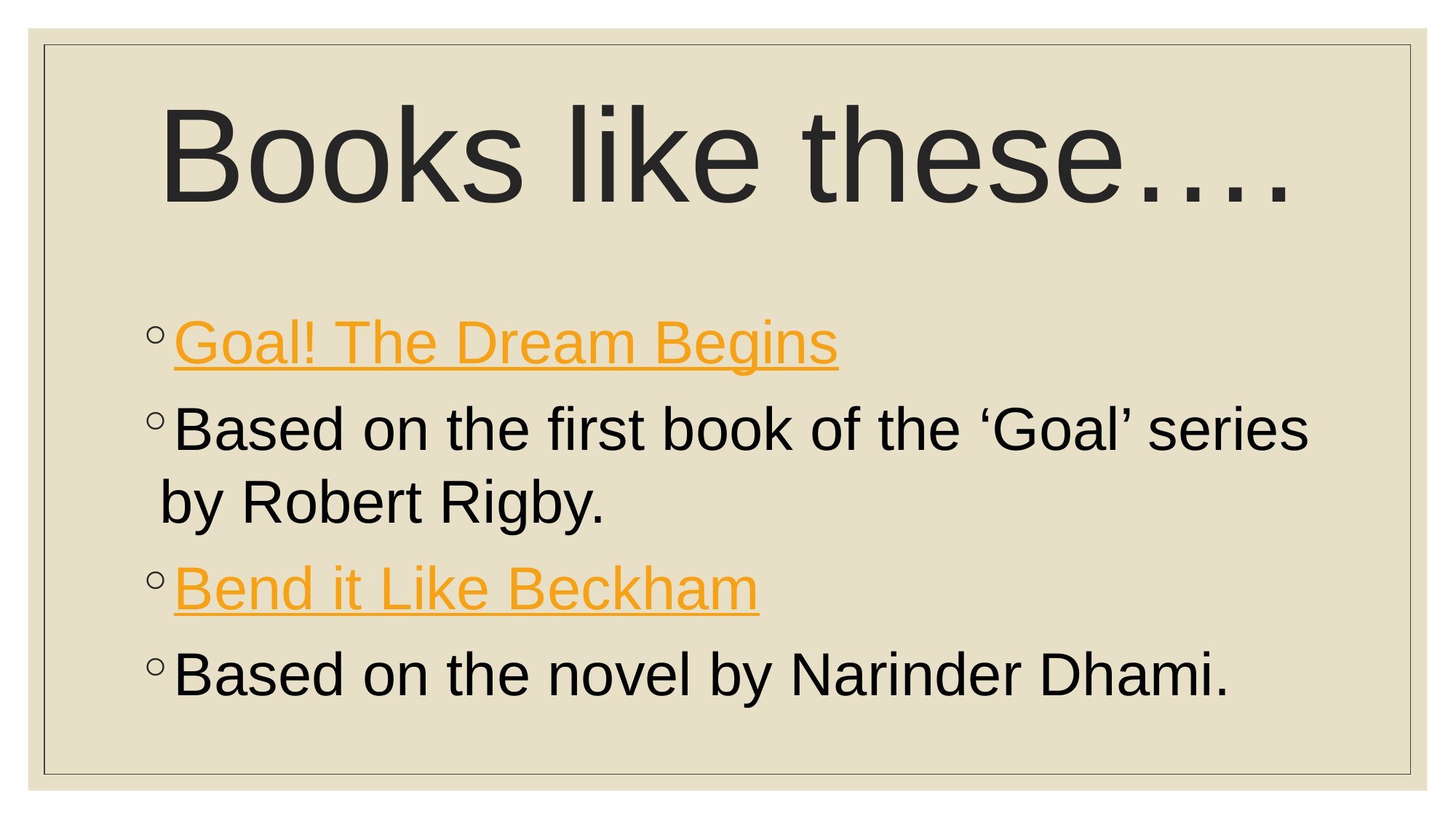

# Books like these….

Goal! The Dream Begins
Based on the first book of the ‘Goal’ series by Robert Rigby.
Bend it Like Beckham
Based on the novel by Narinder Dhami.